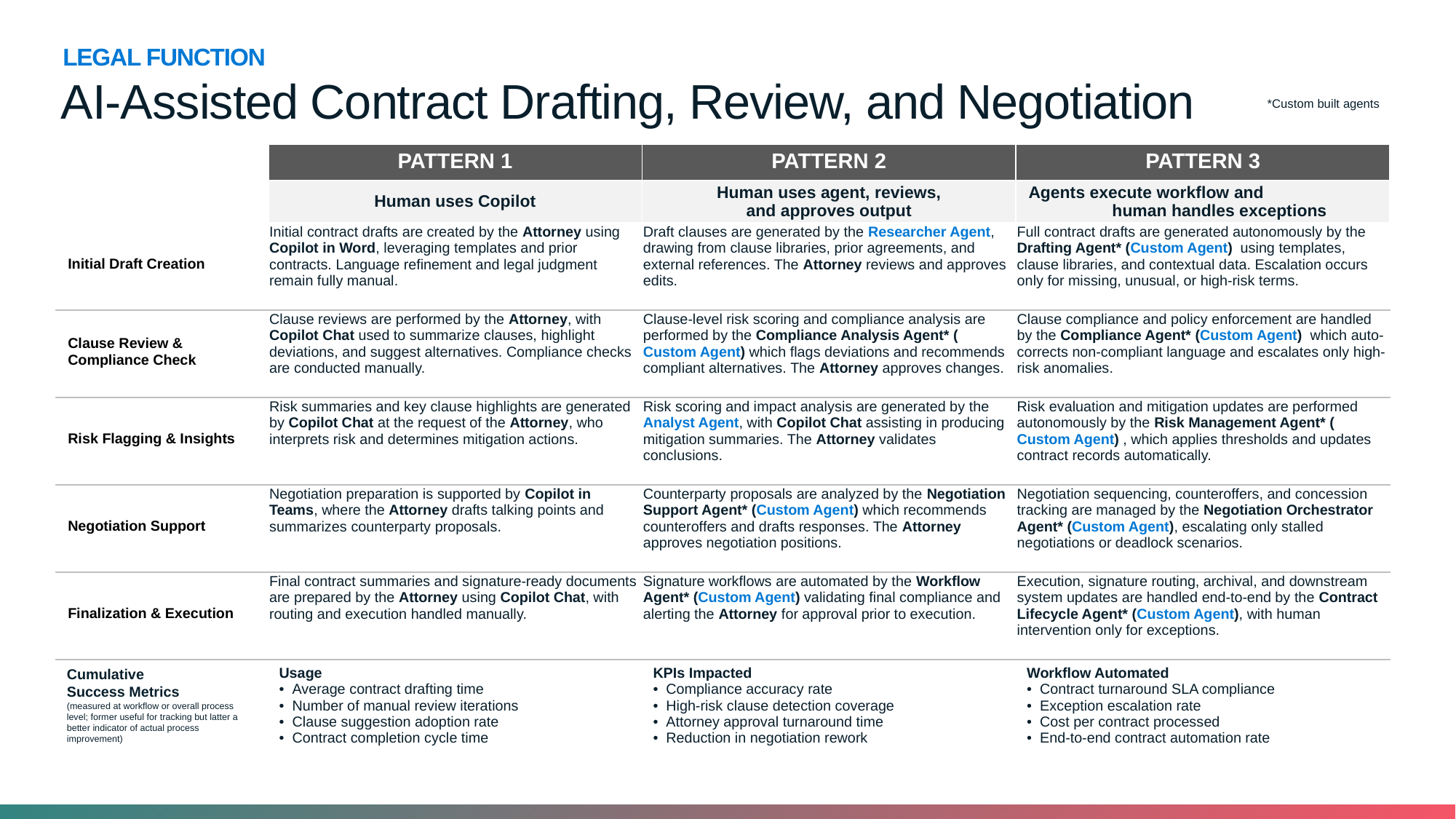

LEGAL FUNCTION
# AI-Assisted Contract Drafting, Review, and Negotiation
*Custom built agents
|  | PATTERN 1 | PATTERN 2 | PATTERN 3 |
| --- | --- | --- | --- |
|  | Human uses Copilot | Human uses agent, reviews, and approves output | Agents execute workflow and human handles exceptions |
| Initial Draft Creation | Initial contract drafts are created by the Attorney using Copilot in Word, leveraging templates and prior contracts. Language refinement and legal judgment remain fully manual. | Draft clauses are generated by the Researcher Agent, drawing from clause libraries, prior agreements, and external references. The Attorney reviews and approves edits. | Full contract drafts are generated autonomously by the Drafting Agent\* (Custom Agent) using templates, clause libraries, and contextual data. Escalation occurs only for missing, unusual, or high-risk terms. |
| Clause Review & Compliance Check | Clause reviews are performed by the Attorney, with Copilot Chat used to summarize clauses, highlight deviations, and suggest alternatives. Compliance checks are conducted manually. | Clause-level risk scoring and compliance analysis are performed by the Compliance Analysis Agent\* (Custom Agent) which flags deviations and recommends compliant alternatives. The Attorney approves changes. | Clause compliance and policy enforcement are handled by the Compliance Agent\* (Custom Agent) which auto-corrects non-compliant language and escalates only high-risk anomalies. |
| Risk Flagging & Insights | Risk summaries and key clause highlights are generated by Copilot Chat at the request of the Attorney, who interprets risk and determines mitigation actions. | Risk scoring and impact analysis are generated by the Analyst Agent, with Copilot Chat assisting in producing mitigation summaries. The Attorney validates conclusions. | Risk evaluation and mitigation updates are performed autonomously by the Risk Management Agent\* (Custom Agent) , which applies thresholds and updates contract records automatically. |
| Negotiation Support | Negotiation preparation is supported by Copilot in Teams, where the Attorney drafts talking points and summarizes counterparty proposals. | Counterparty proposals are analyzed by the Negotiation Support Agent\* (Custom Agent) which recommends counteroffers and drafts responses. The Attorney approves negotiation positions. | Negotiation sequencing, counteroffers, and concession tracking are managed by the Negotiation Orchestrator Agent\* (Custom Agent), escalating only stalled negotiations or deadlock scenarios. |
| Finalization & Execution | Final contract summaries and signature-ready documents are prepared by the Attorney using Copilot Chat, with routing and execution handled manually. | Signature workflows are automated by the Workflow Agent\* (Custom Agent) validating final compliance and alerting the Attorney for approval prior to execution. | Execution, signature routing, archival, and downstream system updates are handled end-to-end by the Contract Lifecycle Agent\* (Custom Agent), with human intervention only for exceptions. |
| Cumulative Success Metrics (measured at workflow or overall process level; former useful for tracking but latter a better indicator of actual process improvement) | Usage Average contract drafting time Number of manual review iterations Clause suggestion adoption rate Contract completion cycle time | KPIs Impacted Compliance accuracy rate High-risk clause detection coverage Attorney approval turnaround time Reduction in negotiation rework | Workflow Automated Contract turnaround SLA compliance Exception escalation rate Cost per contract processed End-to-end contract automation rate |